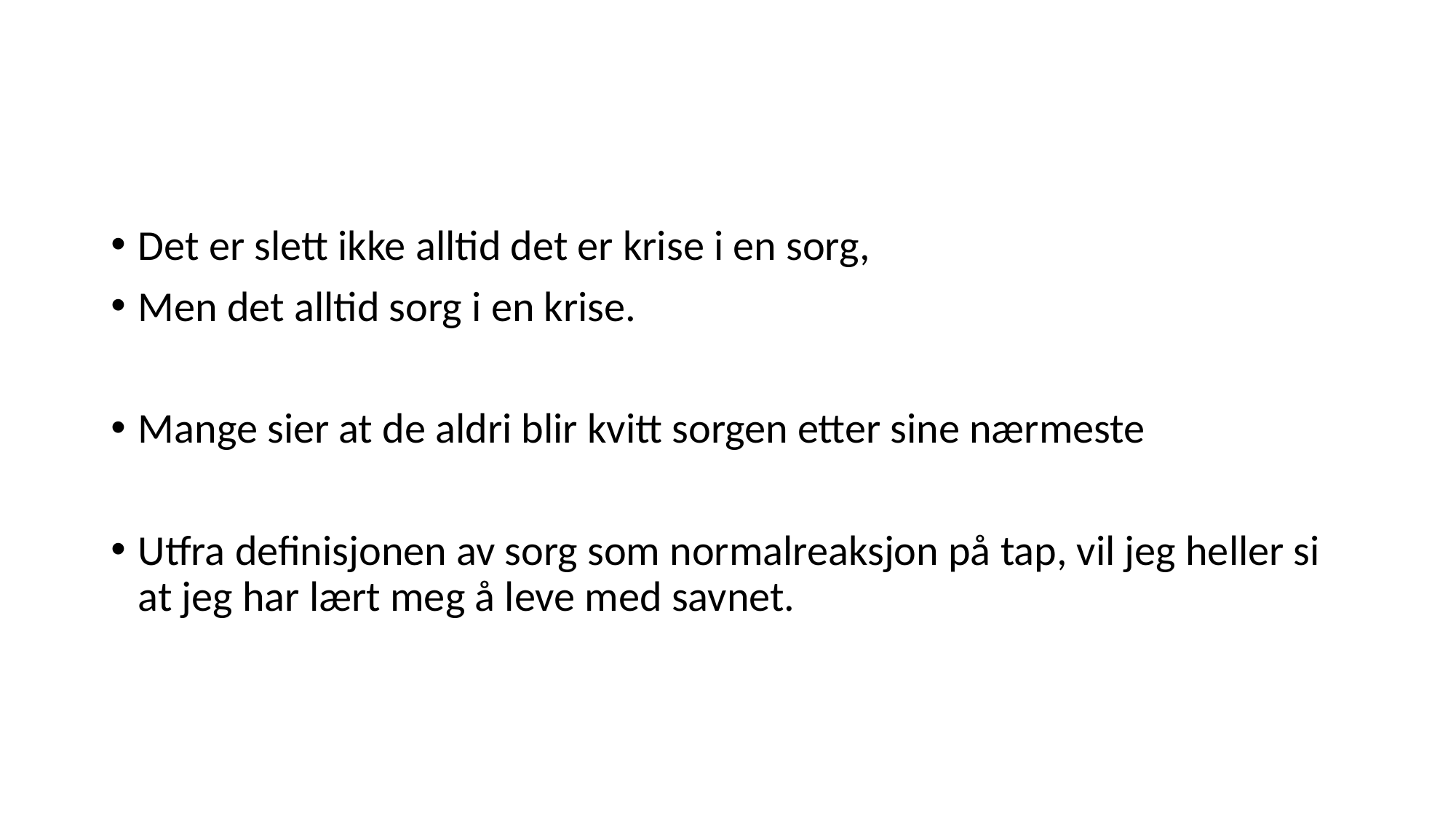

#
Det er slett ikke alltid det er krise i en sorg,
Men det alltid sorg i en krise.

Mange sier at de aldri blir kvitt sorgen etter sine nærmeste

Utfra definisjonen av sorg som normalreaksjon på tap, vil jeg heller si at jeg har lært meg å leve med savnet.